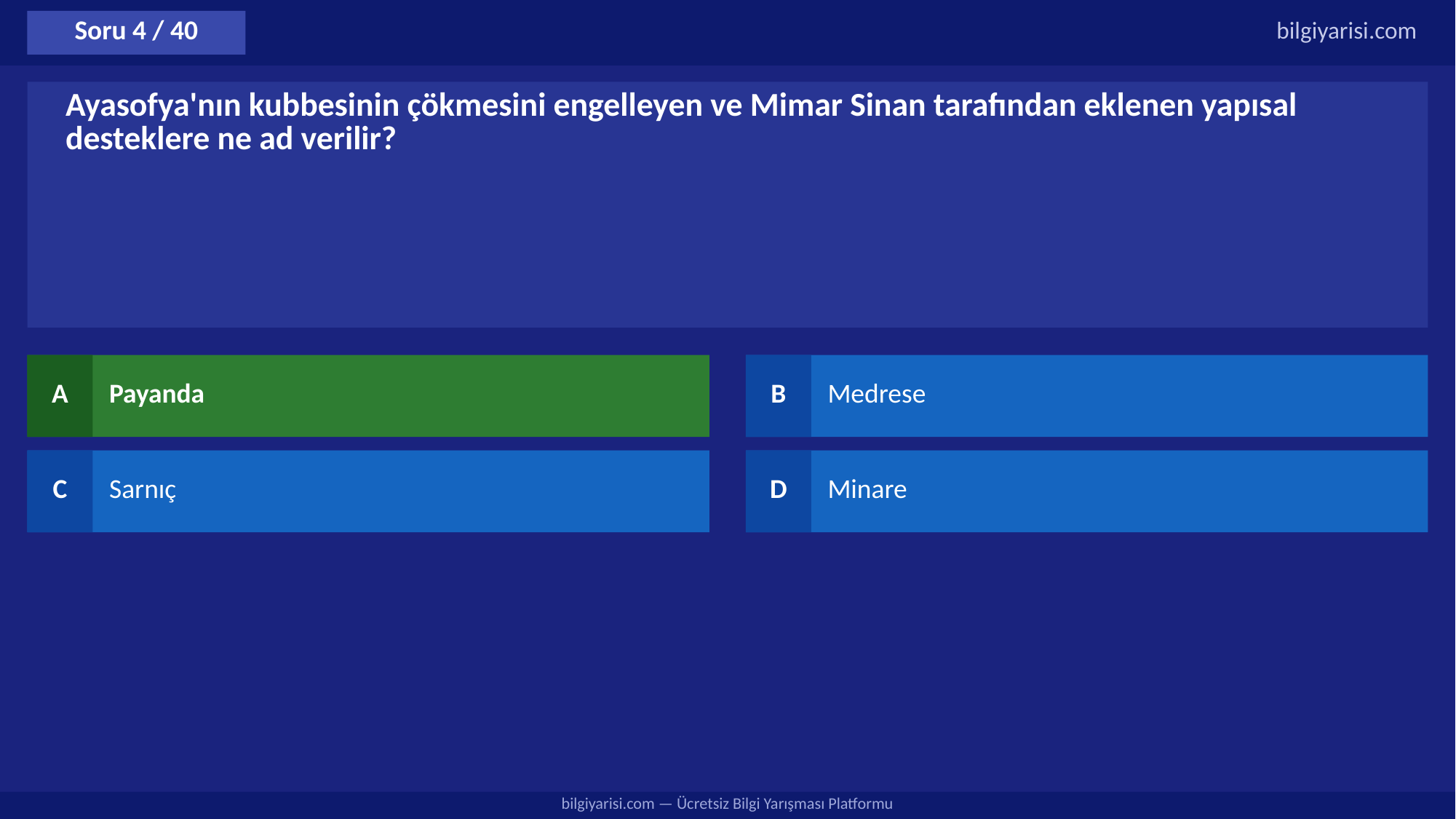

Soru 4 / 40
bilgiyarisi.com

Ayasofya'nın kubbesinin çökmesini engelleyen ve Mimar Sinan tarafından eklenen yapısal desteklere ne ad verilir?

A
Payanda

B
Medrese

C
Sarnıç

D
Minare
bilgiyarisi.com — Ücretsiz Bilgi Yarışması Platformu